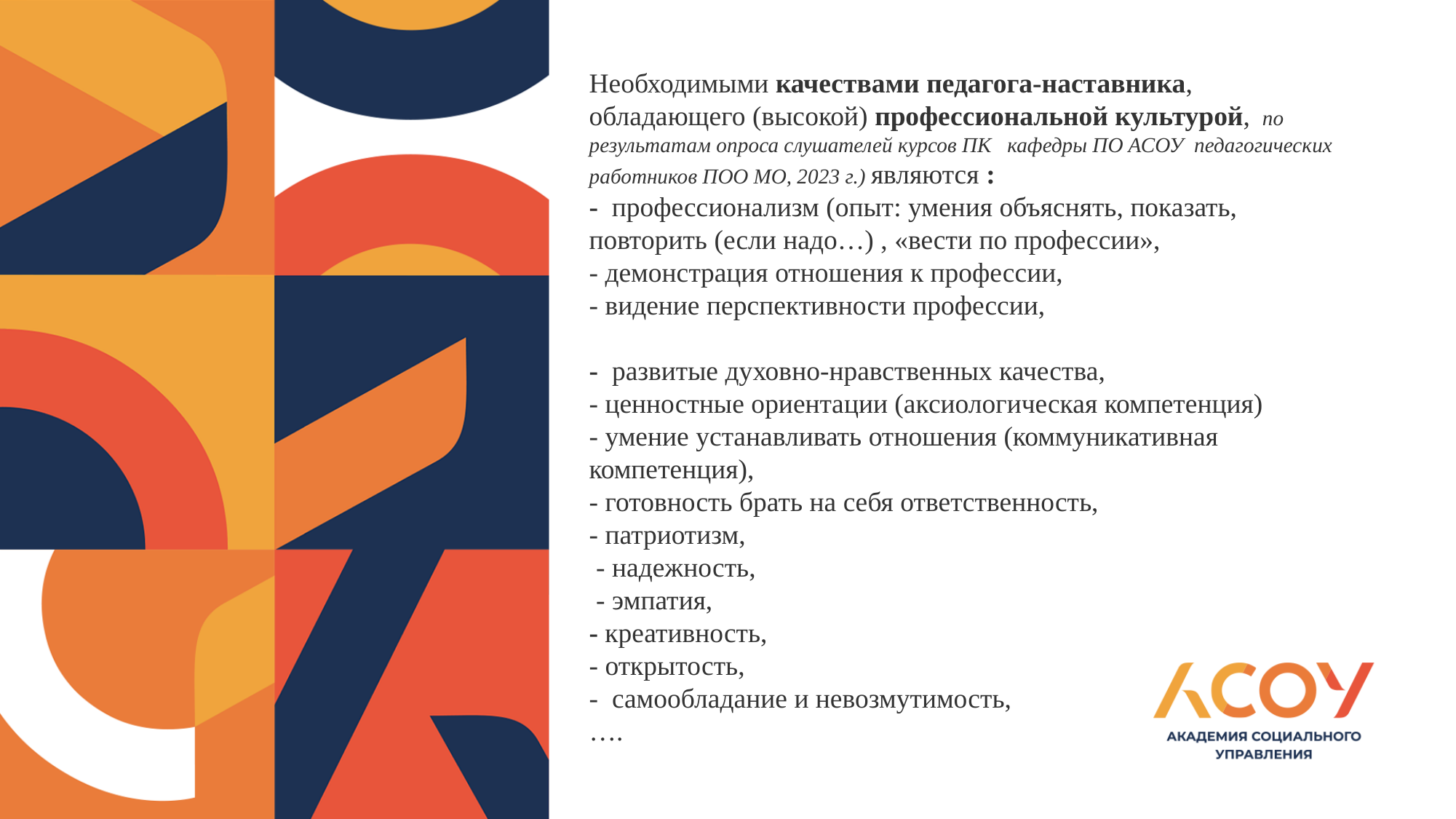

Необходимыми качествами педагога-наставника, обладающего (высокой) профессиональной культурой,  по результатам опроса слушателей курсов ПК   кафедры ПО АСОУ  педагогических работников ПОО МО, 2023 г.) являются :
-  профессионализм (опыт: умения объяснять, показать, повторить (если надо…) , «вести по профессии»,
- демонстрация отношения к профессии,
- видение перспективности профессии,
-  развитые духовно-нравственных качества,
- ценностные ориентации (аксиологическая компетенция)
- умение устанавливать отношения (коммуникативная компетенция),
- готовность брать на себя ответственность,
- патриотизм,
 - надежность,
 - эмпатия,
- креативность,
- открытость,
-  самообладание и невозмутимость,
….
#